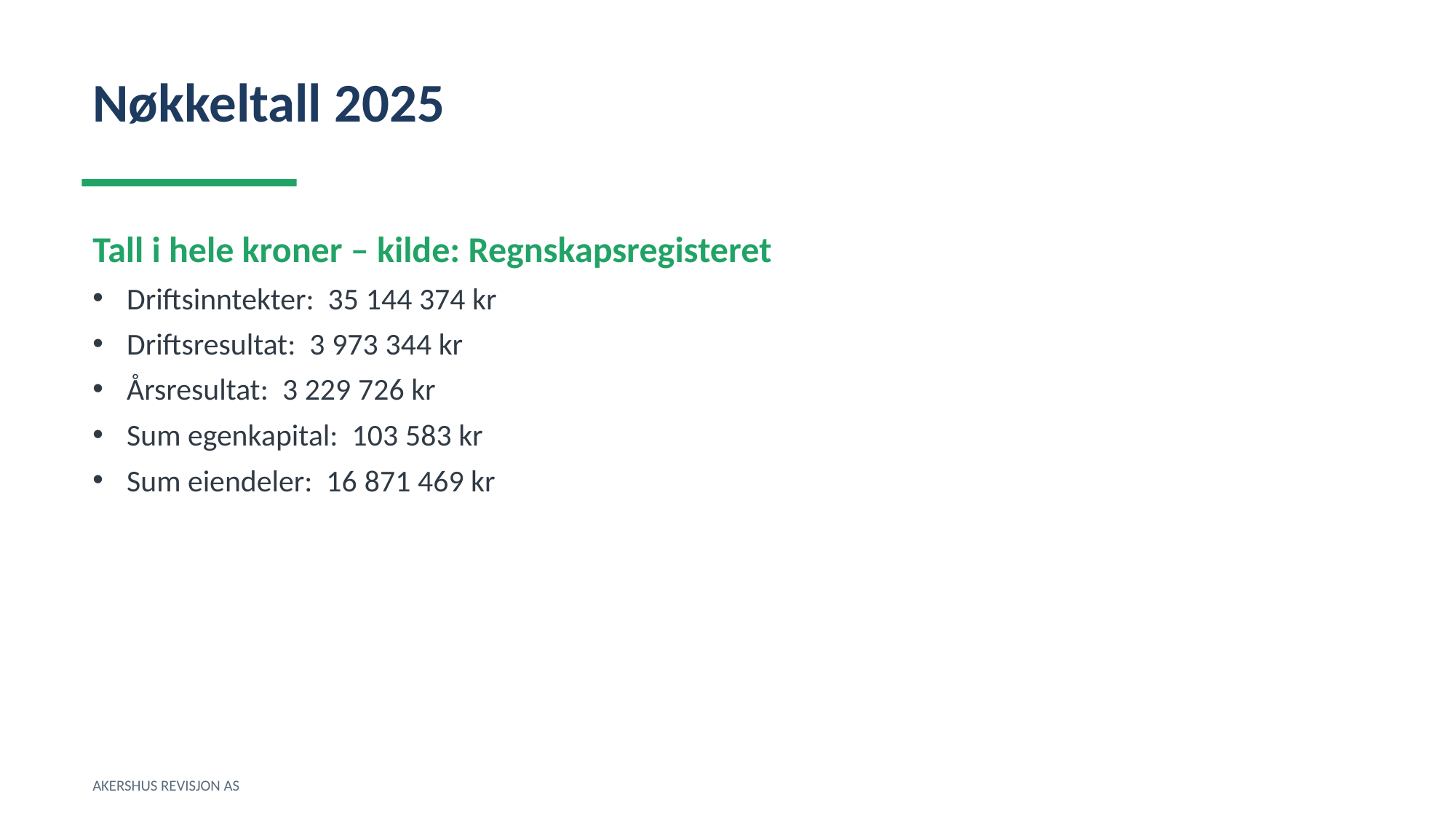

Nøkkeltall 2025

Tall i hele kroner – kilde: Regnskapsregisteret
Driftsinntekter:  35 144 374 kr
Driftsresultat:  3 973 344 kr
Årsresultat:  3 229 726 kr
Sum egenkapital:  103 583 kr
Sum eiendeler:  16 871 469 kr
AKERSHUS REVISJON AS